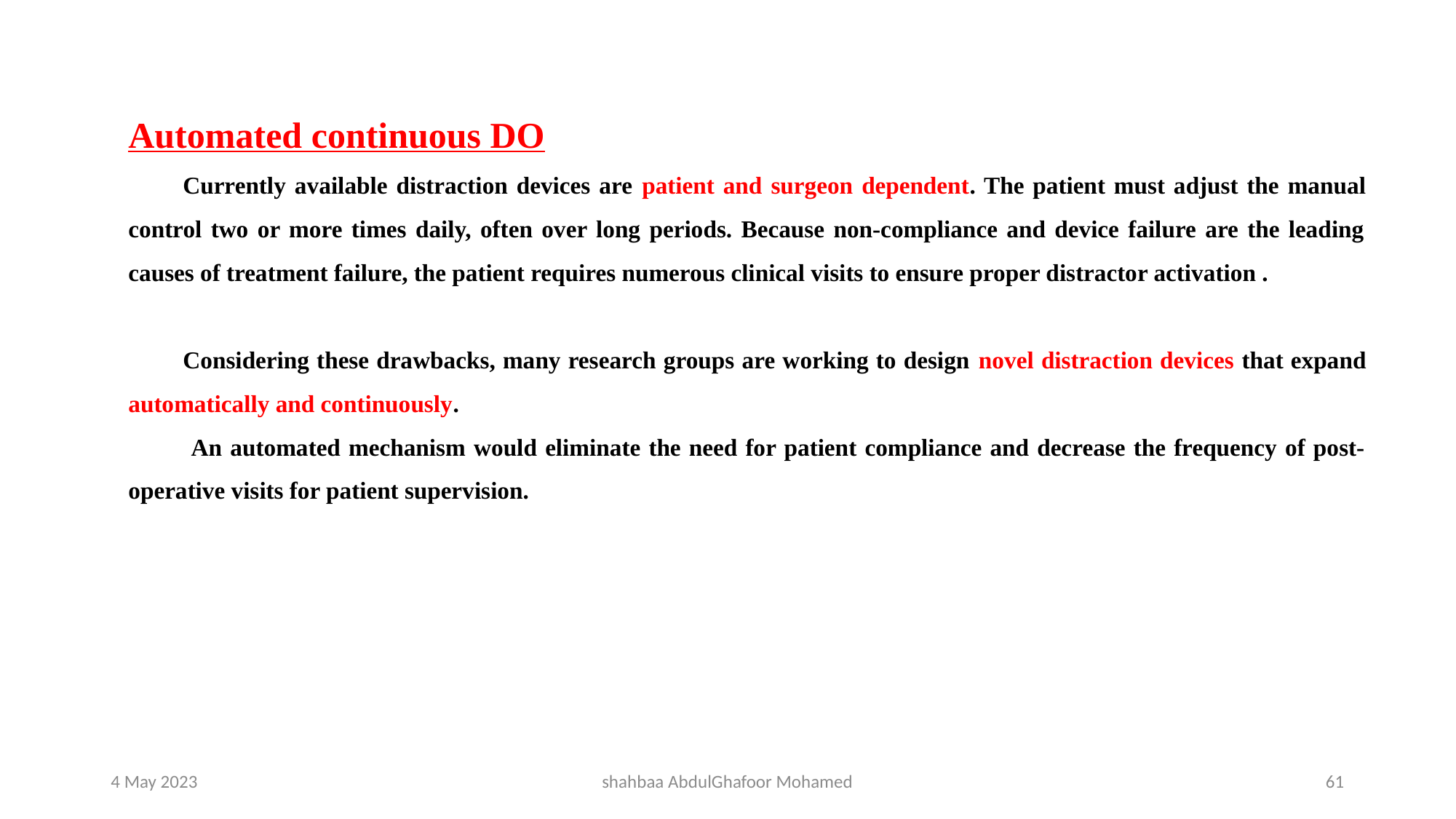

Automated continuous DO
Currently available distraction devices are patient and surgeon dependent. The patient must adjust the manual control two or more times daily, often over long periods. Because non-compliance and device failure are the leading causes of treatment failure, the patient requires numerous clinical visits to ensure proper distractor activation .

Considering these drawbacks, many research groups are working to design novel distraction devices that expand automatically and continuously.
 An automated mechanism would eliminate the need for patient compliance and decrease the frequency of post-operative visits for patient supervision.
4 May 2023
shahbaa AbdulGhafoor Mohamed
61